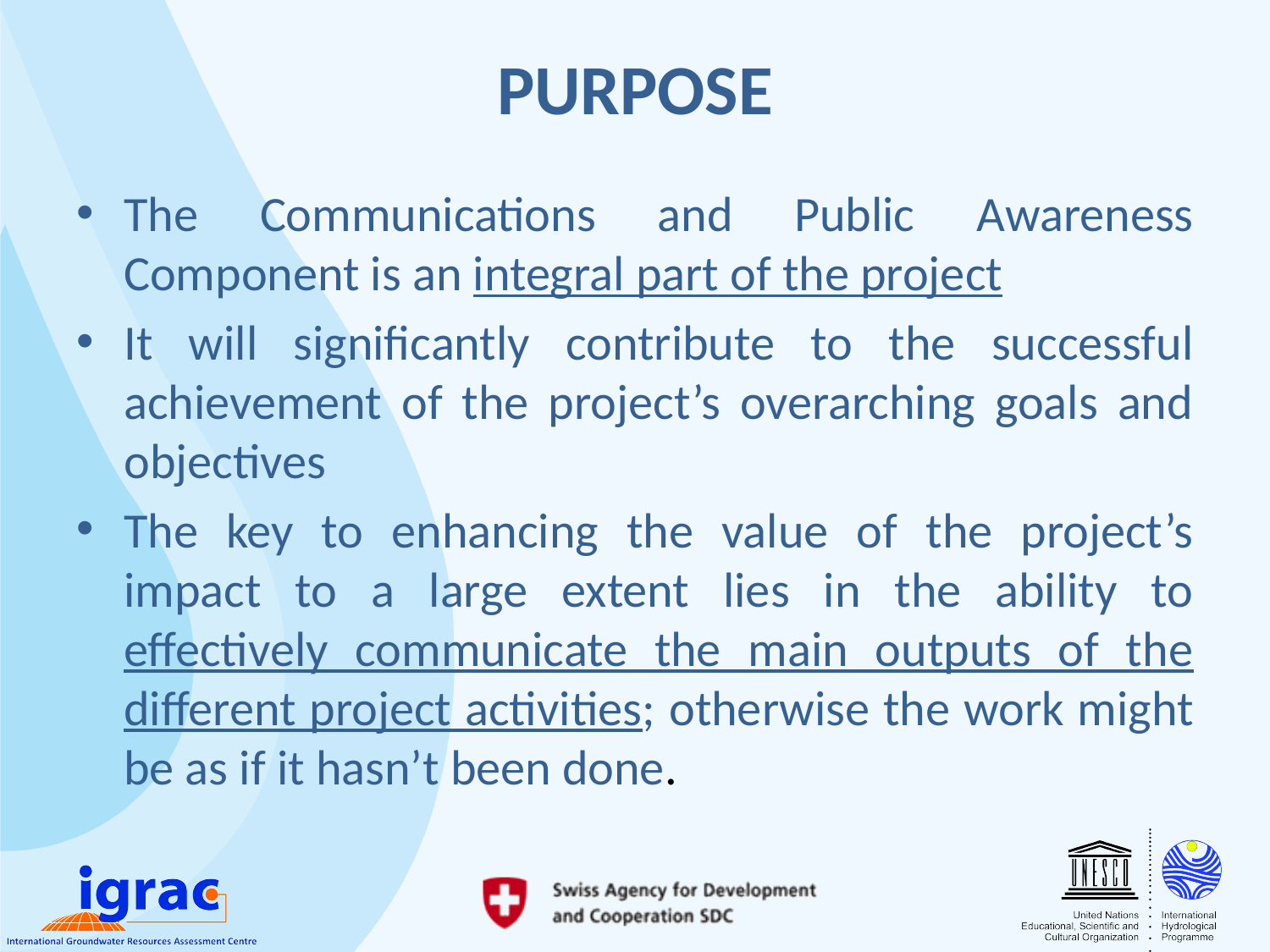

PURPOSE
The Communications and Public Awareness Component is an integral part of the project
It will significantly contribute to the successful achievement of the project’s overarching goals and objectives
The key to enhancing the value of the project’s impact to a large extent lies in the ability to effectively communicate the main outputs of the different project activities; otherwise the work might be as if it hasn’t been done.